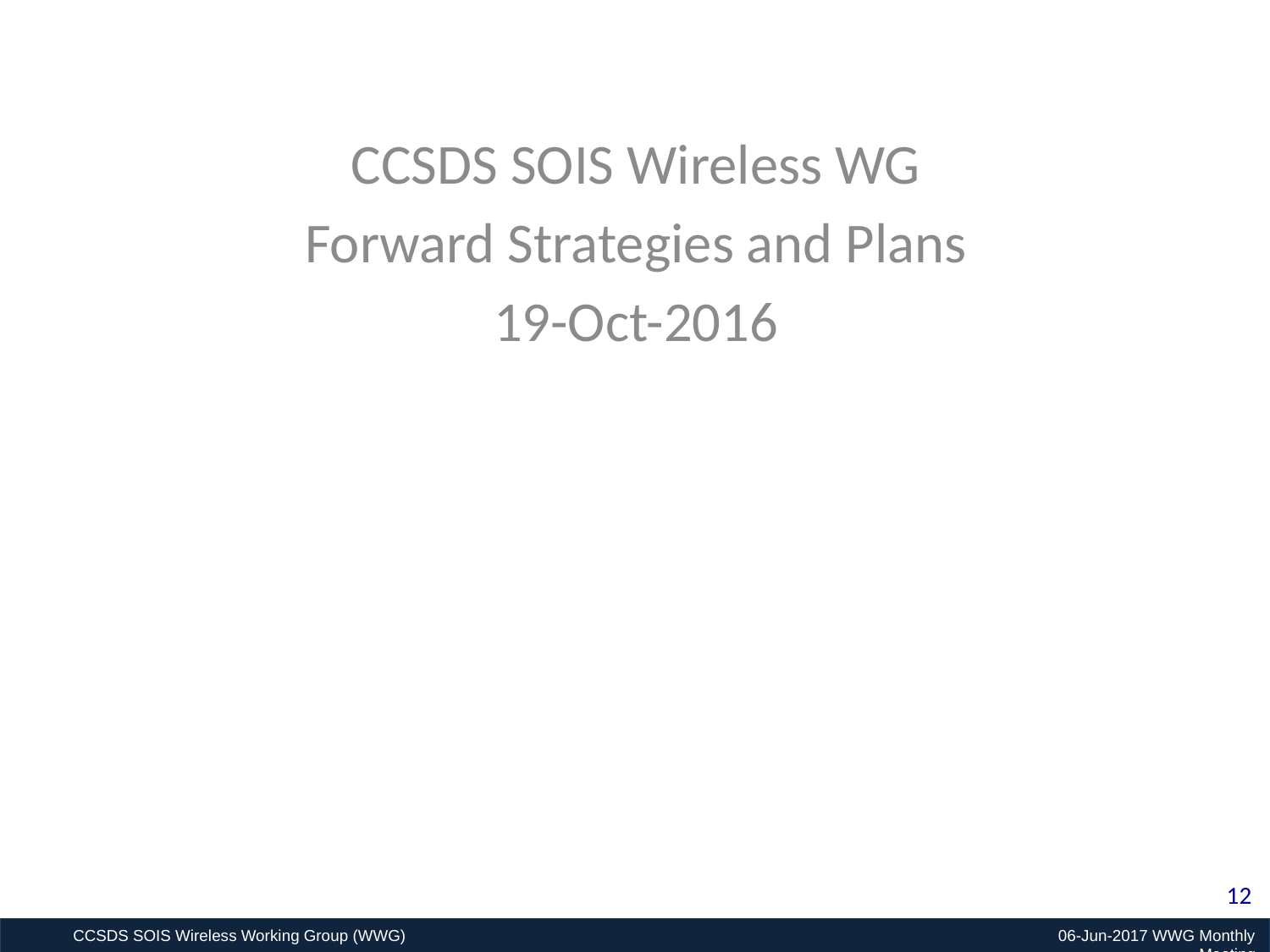

CCSDS SOIS Wireless WG
Forward Strategies and Plans
19-Oct-2016